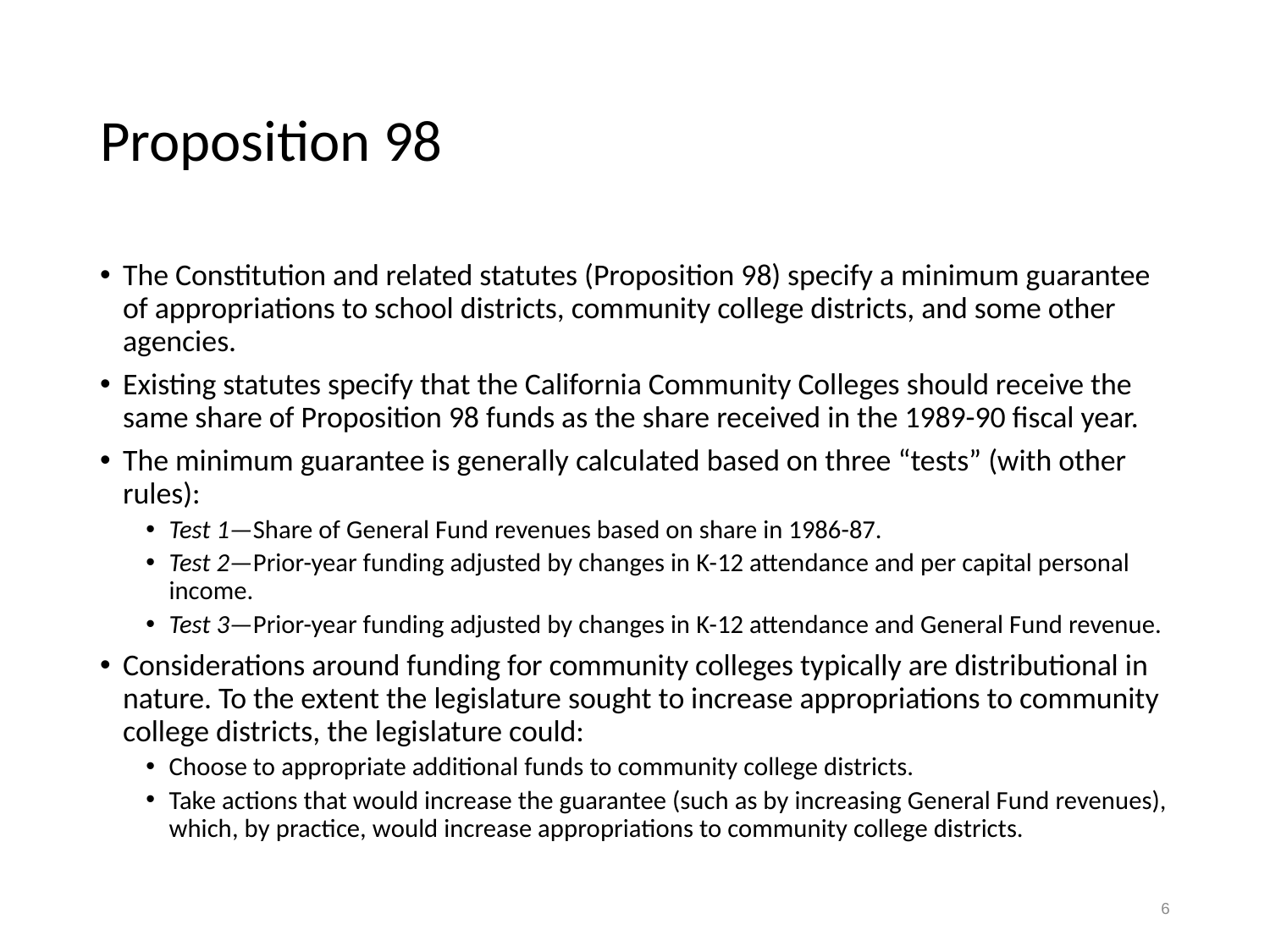

# Proposition 98
The Constitution and related statutes (Proposition 98) specify a minimum guarantee of appropriations to school districts, community college districts, and some other agencies.
Existing statutes specify that the California Community Colleges should receive the same share of Proposition 98 funds as the share received in the 1989-90 fiscal year.
The minimum guarantee is generally calculated based on three “tests” (with other rules):
Test 1—Share of General Fund revenues based on share in 1986-87.
Test 2—Prior-year funding adjusted by changes in K-12 attendance and per capital personal income.
Test 3—Prior-year funding adjusted by changes in K-12 attendance and General Fund revenue.
Considerations around funding for community colleges typically are distributional in nature. To the extent the legislature sought to increase appropriations to community college districts, the legislature could:
Choose to appropriate additional funds to community college districts.
Take actions that would increase the guarantee (such as by increasing General Fund revenues), which, by practice, would increase appropriations to community college districts.
6